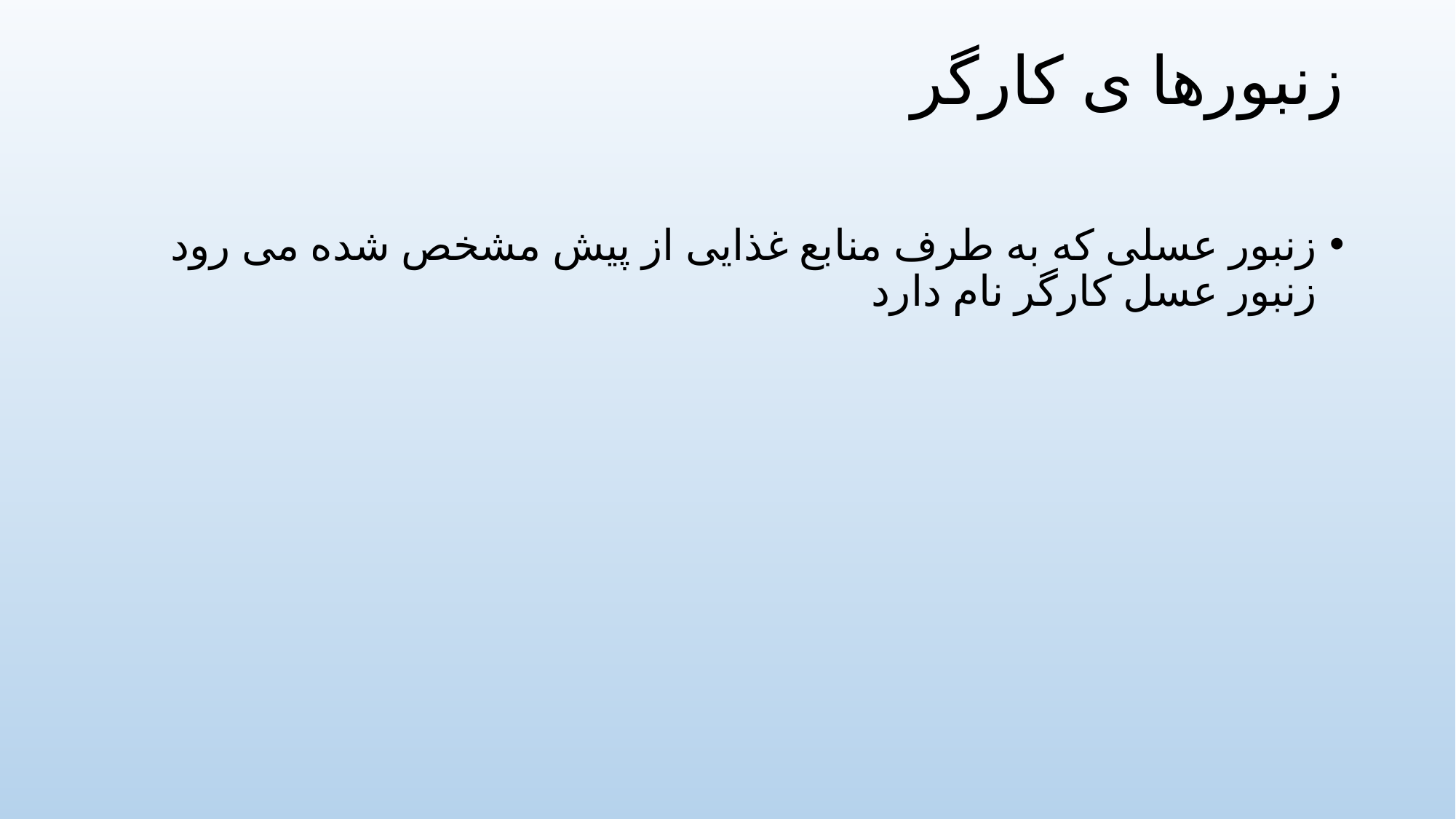

# زنبورها ی کارگر
زنبور عسلی که به طرف منابع غذایی از پیش مشخص شده می رود زنبور عسل کارگر نام دارد